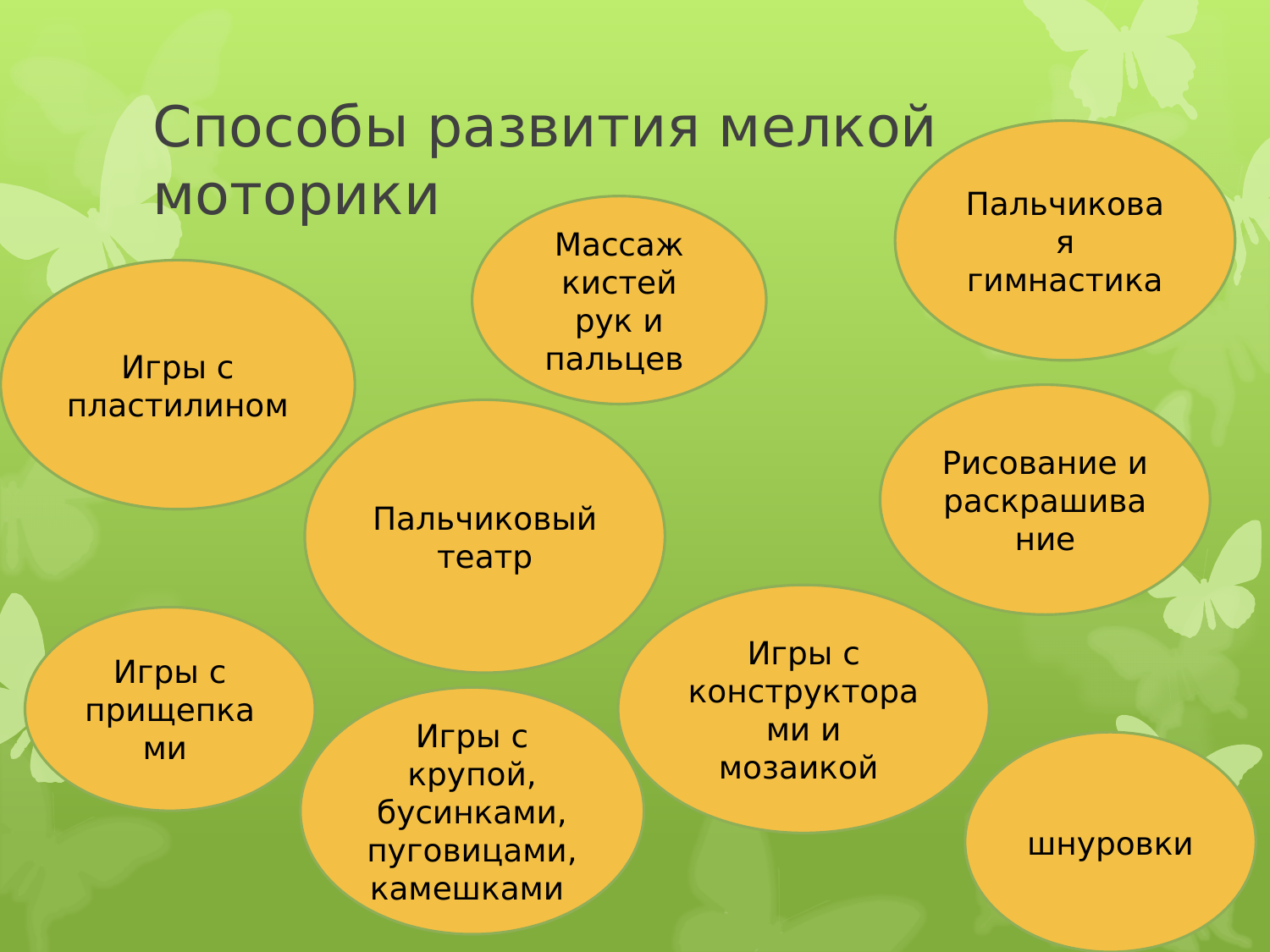

# Способы развития мелкой моторики
Пальчиковая гимнастика
Массаж кистей рук и пальцев
Игры с пластилином
Рисование и раскрашивание
Пальчиковый театр
Игры с конструкторами и мозаикой
Игры с прищепками
Игры с крупой, бусинками, пуговицами, камешками
шнуровки